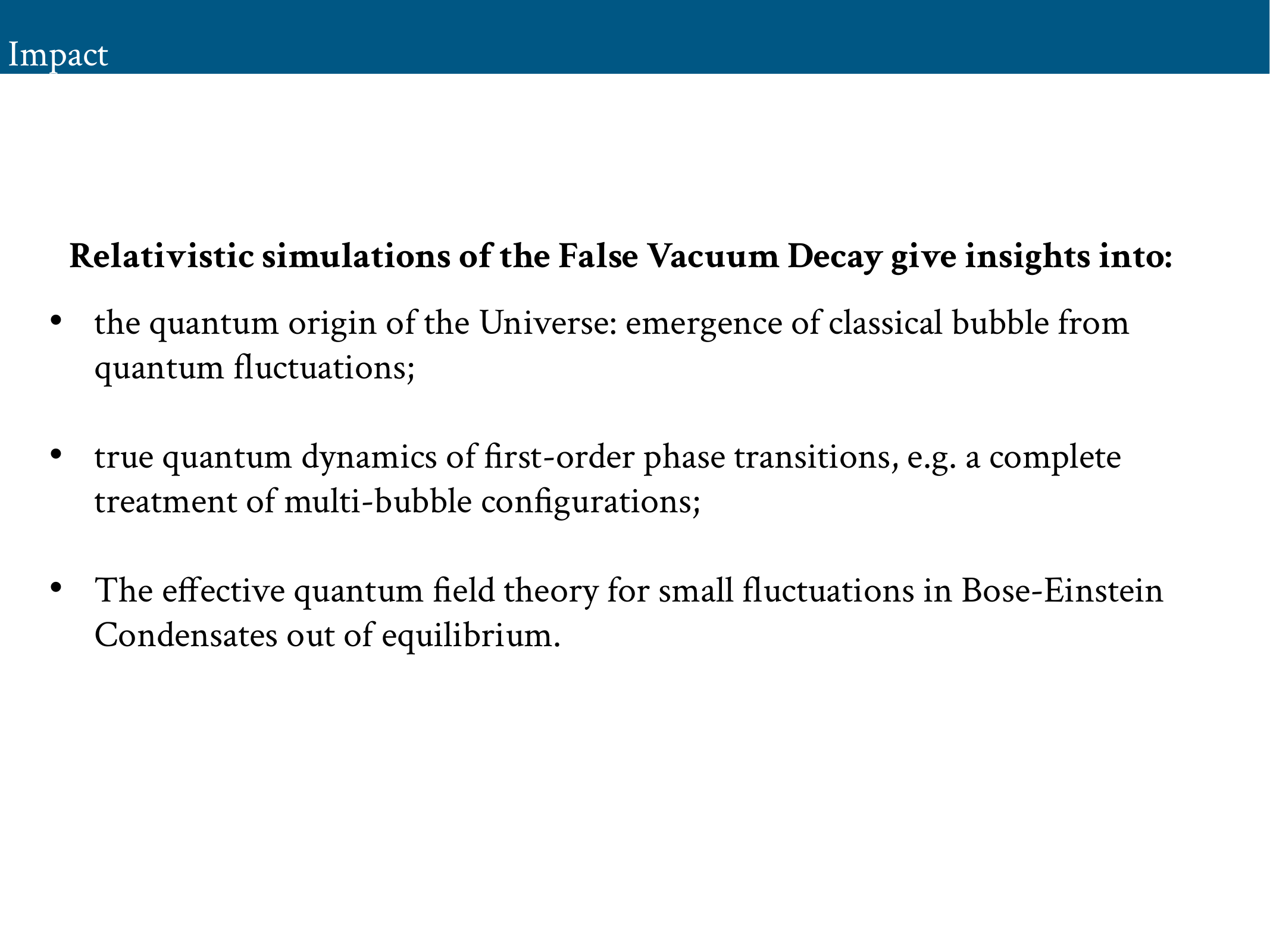

Impact

Relativistic simulations of the False Vacuum Decay give insights into:
the quantum origin of the Universe: emergence of classical bubble from
quantum fluctuations;
true quantum dynamics of first-order phase transitions, e.g. a complete
treatment of multi-bubble configurations;
The effective quantum field theory for small fluctuations in Bose-Einstein
Condensates out of equilibrium.